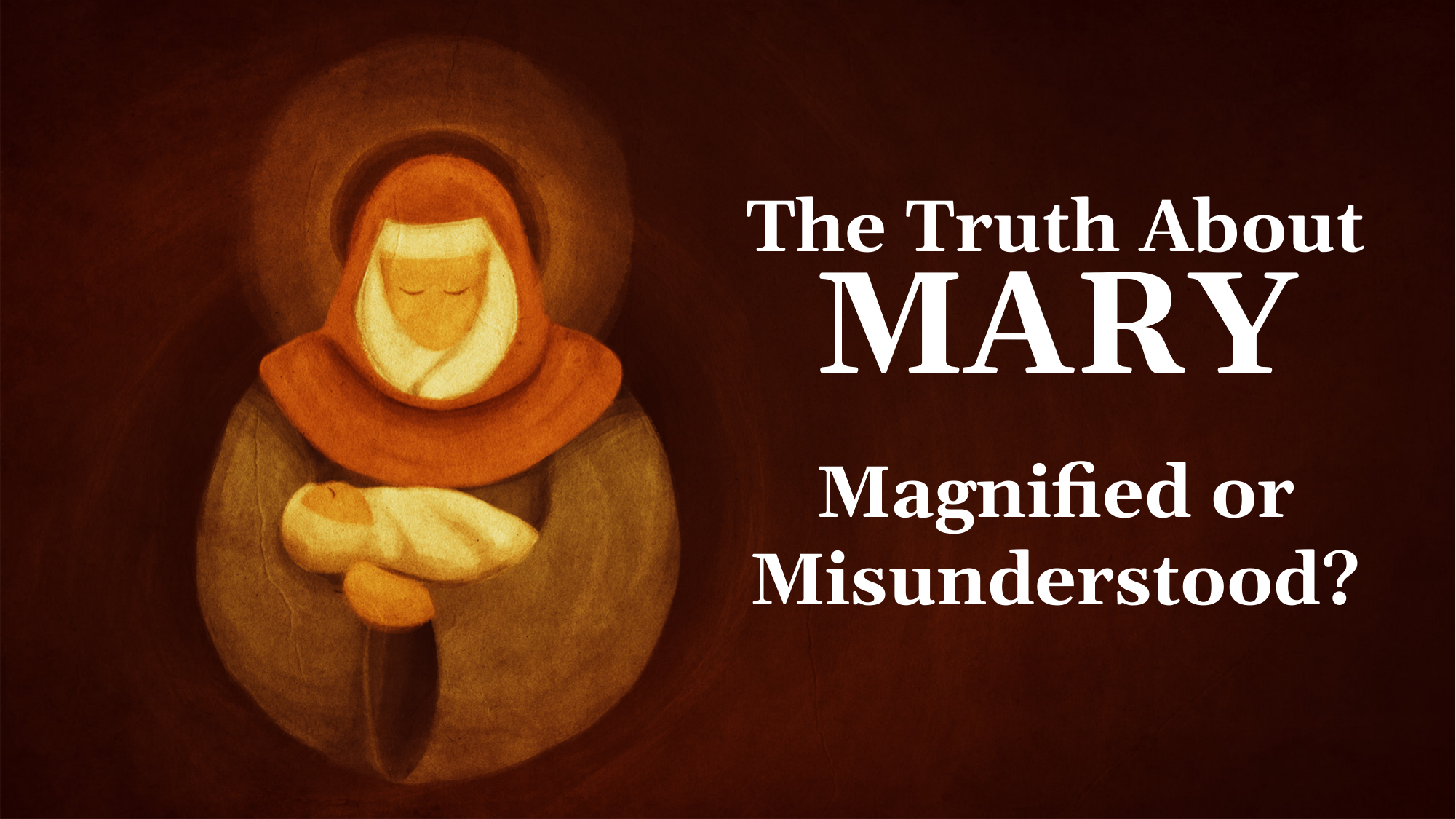

The Truth About
MARY
Magnified or Misunderstood?